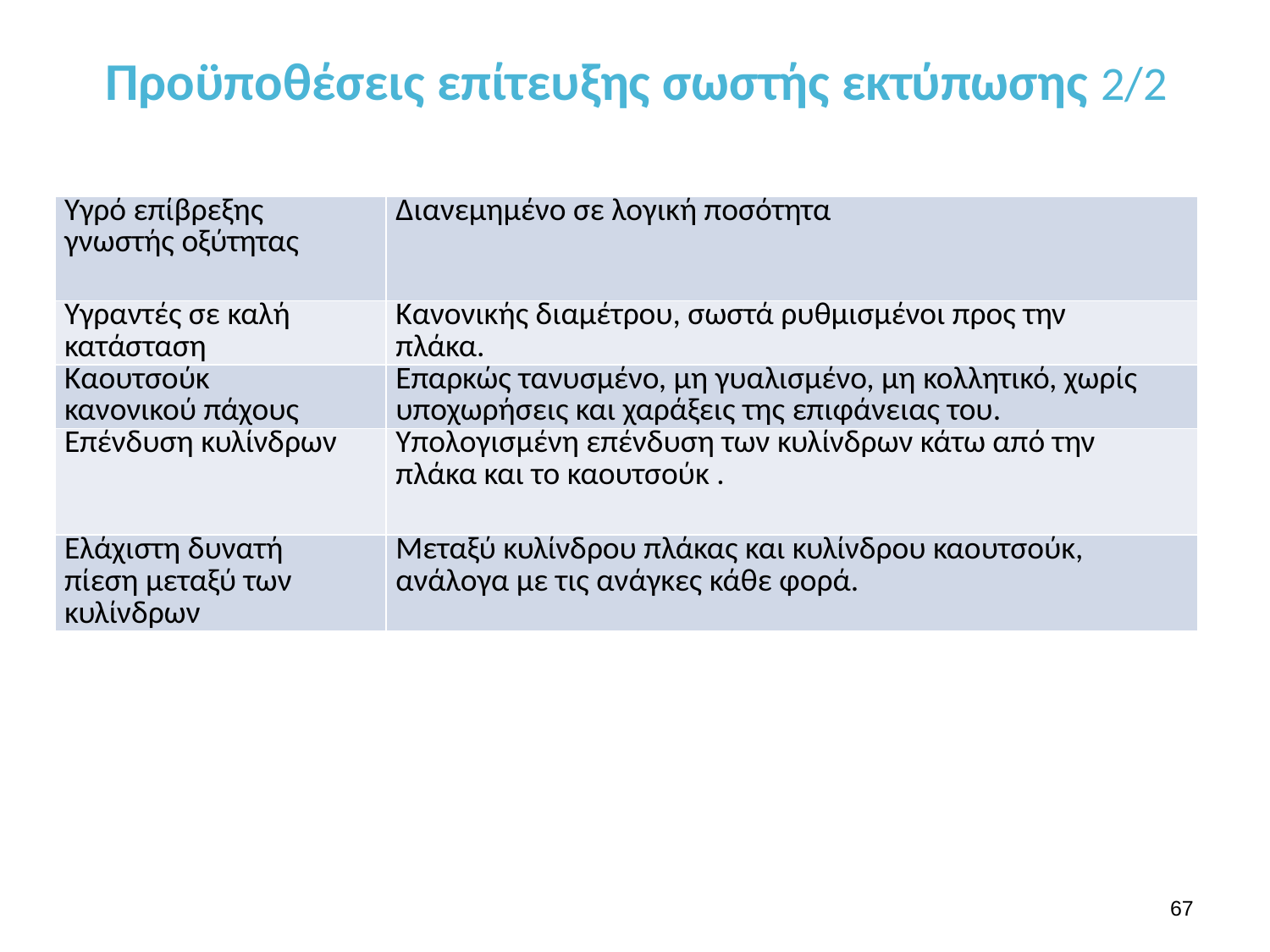

# Προϋποθέσεις επίτευξης σωστής εκτύπωσης 2/2
| Υγρό επίβρεξης γνωστής οξύτητας | Διανεμημένο σε λογική ποσότητα |
| --- | --- |
| Υγραντές σε καλή κατάσταση | Κανονικής διαμέτρου, σωστά ρυθμισμένοι προς την πλάκα. |
| Καουτσούκ κανονικού πάχους | Επαρκώς τανυσμένο, μη γυαλισμένο, μη κολλητικό, χωρίς υποχωρήσεις και χαράξεις της επιφάνειας του. |
| Επένδυση κυλίνδρων | Υπολογισμένη επένδυση των κυλίνδρων κάτω από την πλάκα και το καουτσούκ . |
| Ελάχιστη δυνατή πίεση μεταξύ των κυλίνδρων | Μεταξύ κυλίνδρου πλάκας και κυλίνδρου καουτσούκ, ανάλογα με τις ανάγκες κάθε φορά. |
67